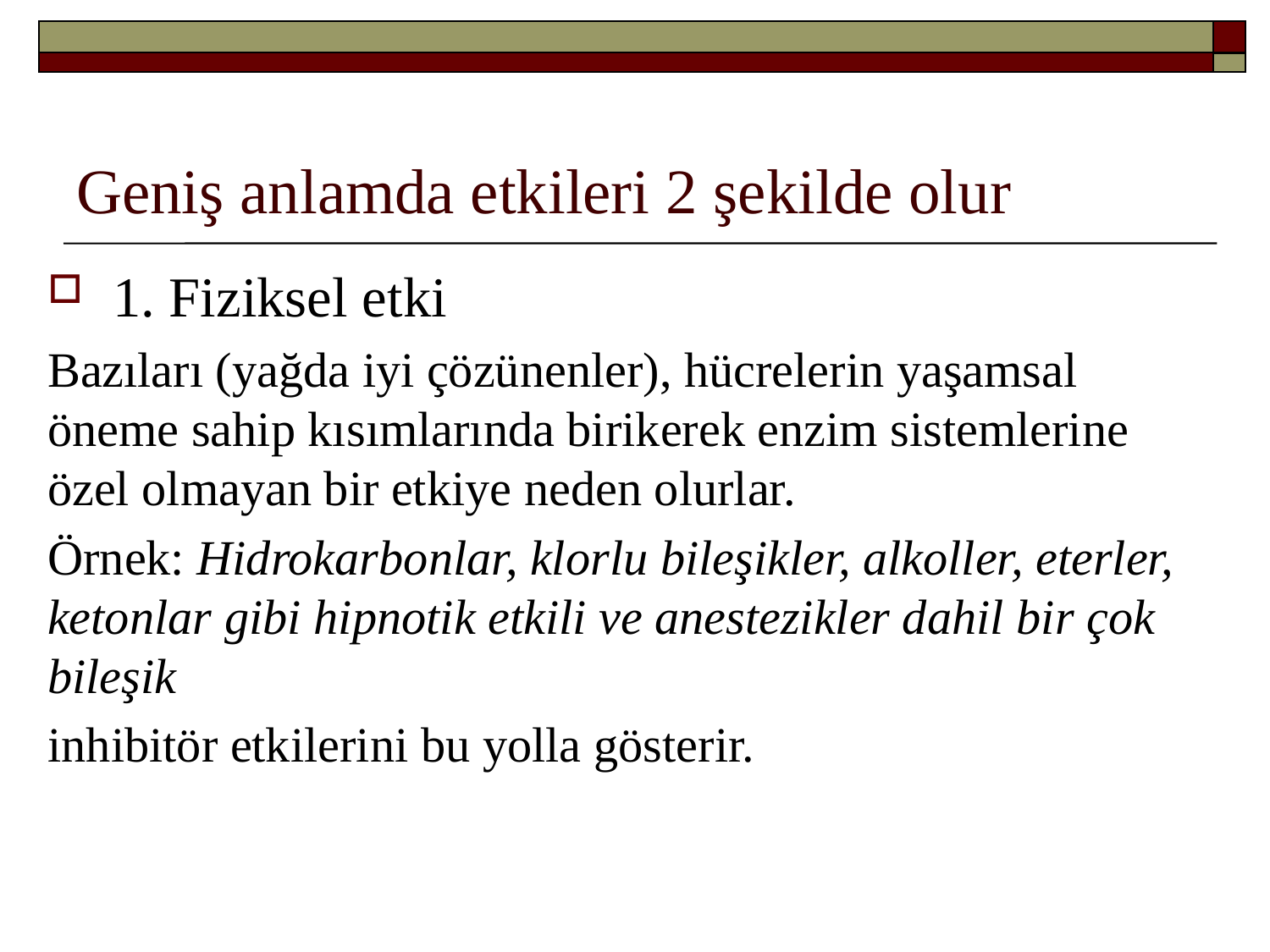

# Geniş anlamda etkileri 2 şekilde olur
1. Fiziksel etki
Bazıları (yağda iyi çözünenler), hücrelerin yaşamsal öneme sahip kısımlarında birikerek enzim sistemlerine özel olmayan bir etkiye neden olurlar.
Örnek: Hidrokarbonlar, klorlu bileşikler, alkoller, eterler, ketonlar gibi hipnotik etkili ve anestezikler dahil bir çok bileşik
inhibitör etkilerini bu yolla gösterir.